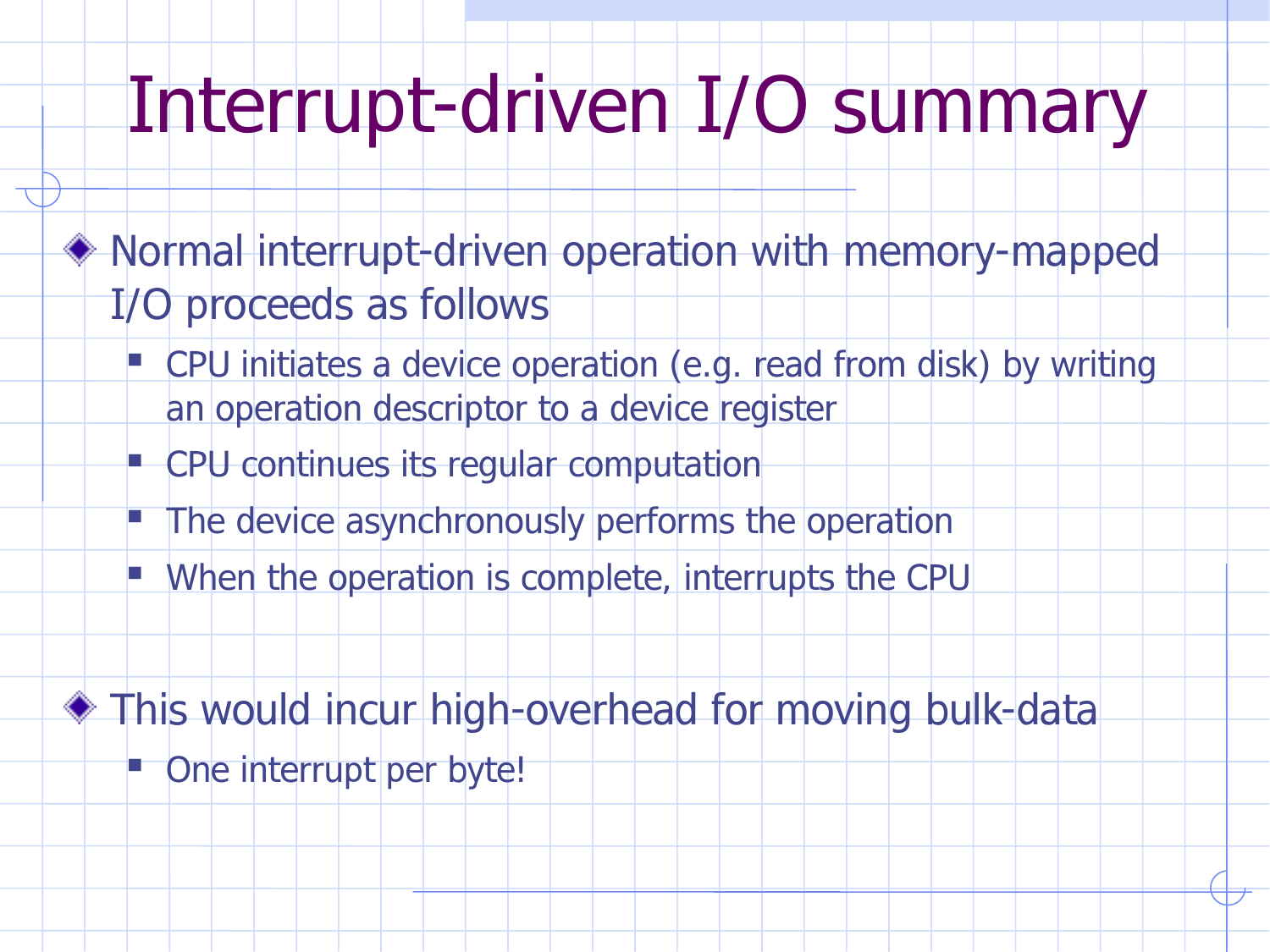

# Interrupt-driven I/O summary
Normal interrupt-driven operation with memory-mapped I/O proceeds as follows
CPU initiates a device operation (e.g. read from disk) by writing an operation descriptor to a device register
CPU continues its regular computation
The device asynchronously performs the operation
When the operation is complete, interrupts the CPU

This would incur high-overhead for moving bulk-data
One interrupt per byte!